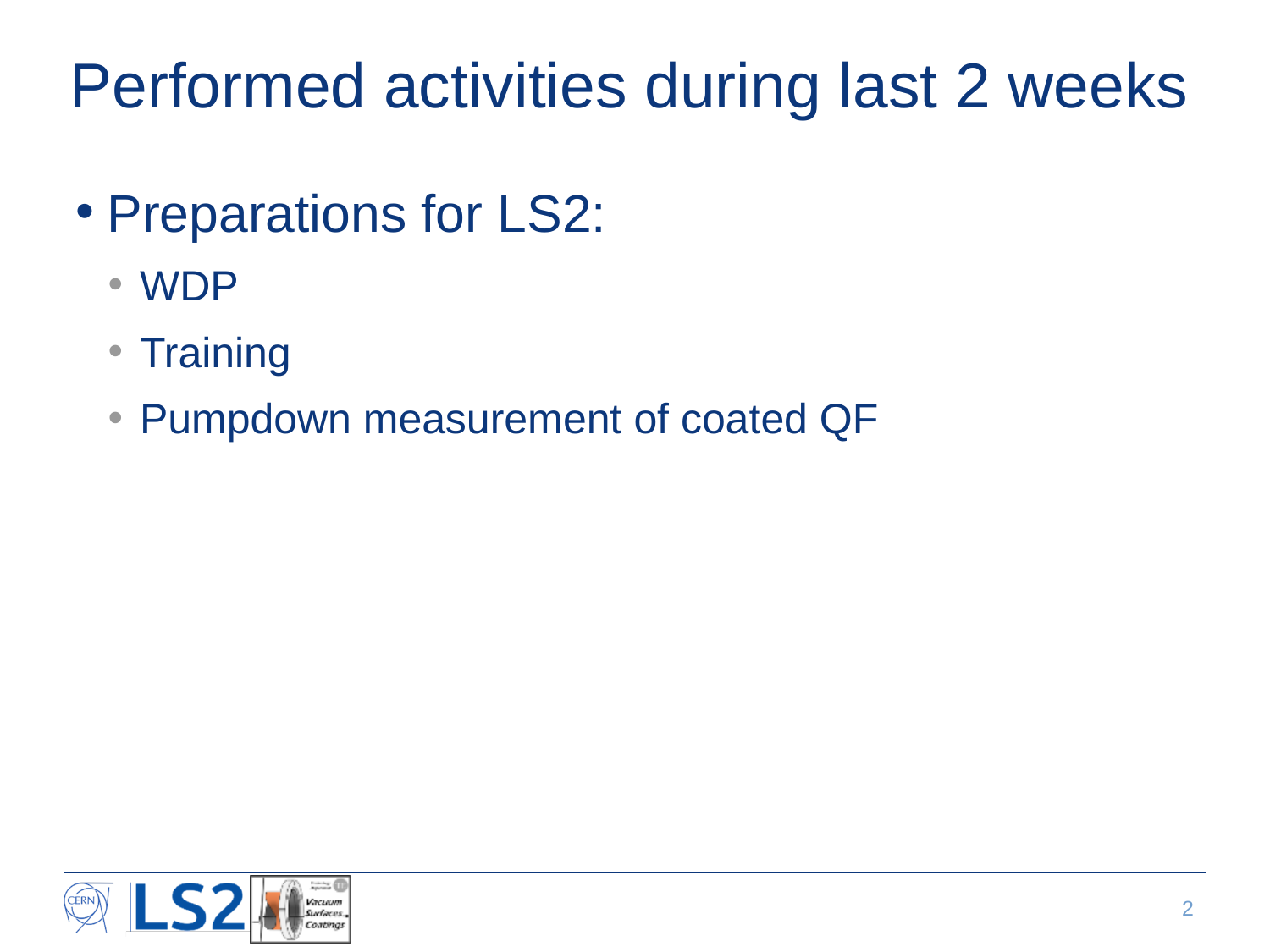

# Performed activities during last 2 weeks
Preparations for LS2:
WDP
Training
Pumpdown measurement of coated QF

2